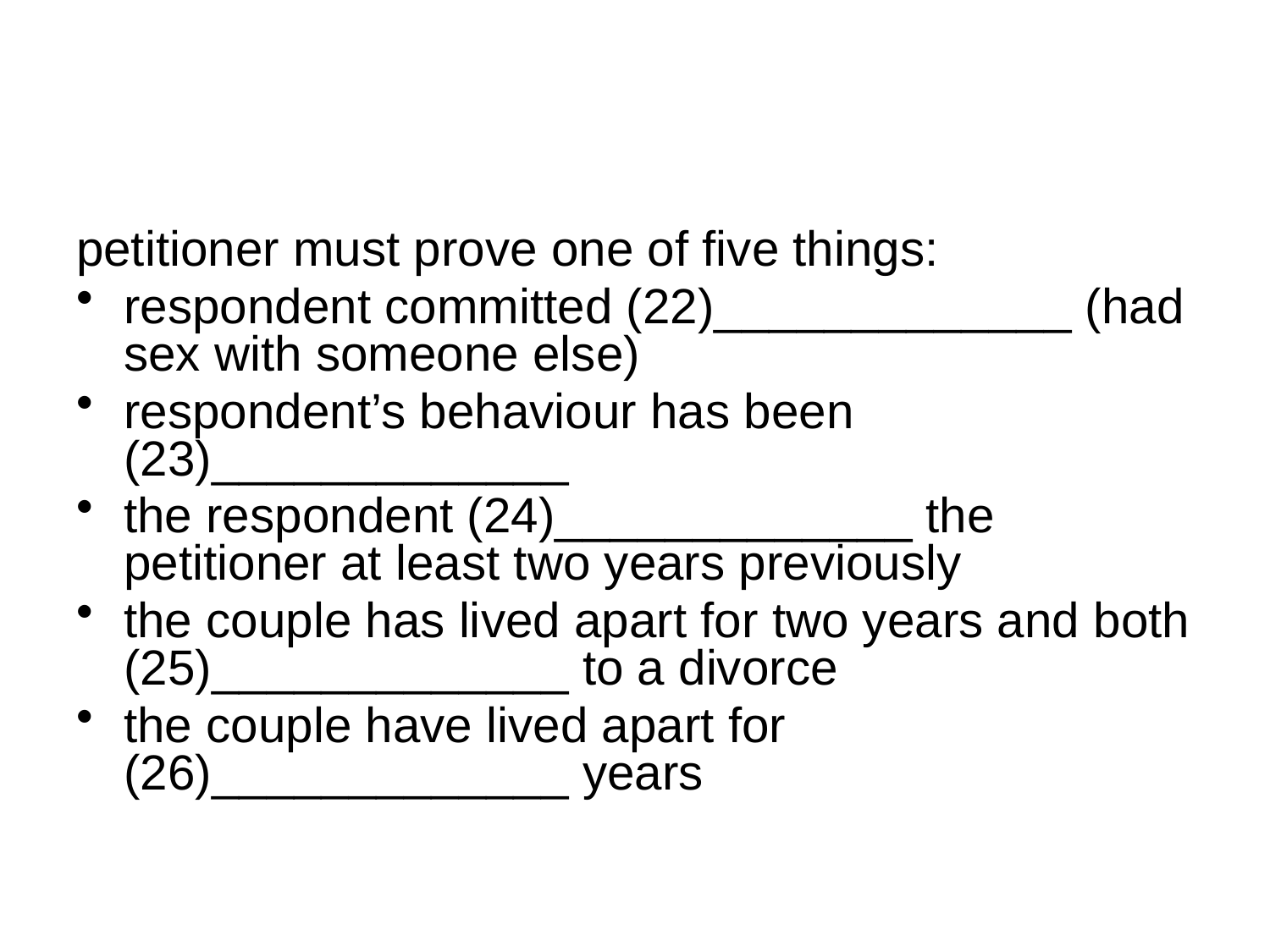

#
petitioner must prove one of five things:
respondent committed (22)_____________ (had sex with someone else)
respondent’s behaviour has been (23)_____________
the respondent (24)_____________ the petitioner at least two years previously
the couple has lived apart for two years and both (25)_____________ to a divorce
the couple have lived apart for (26)_____________ years